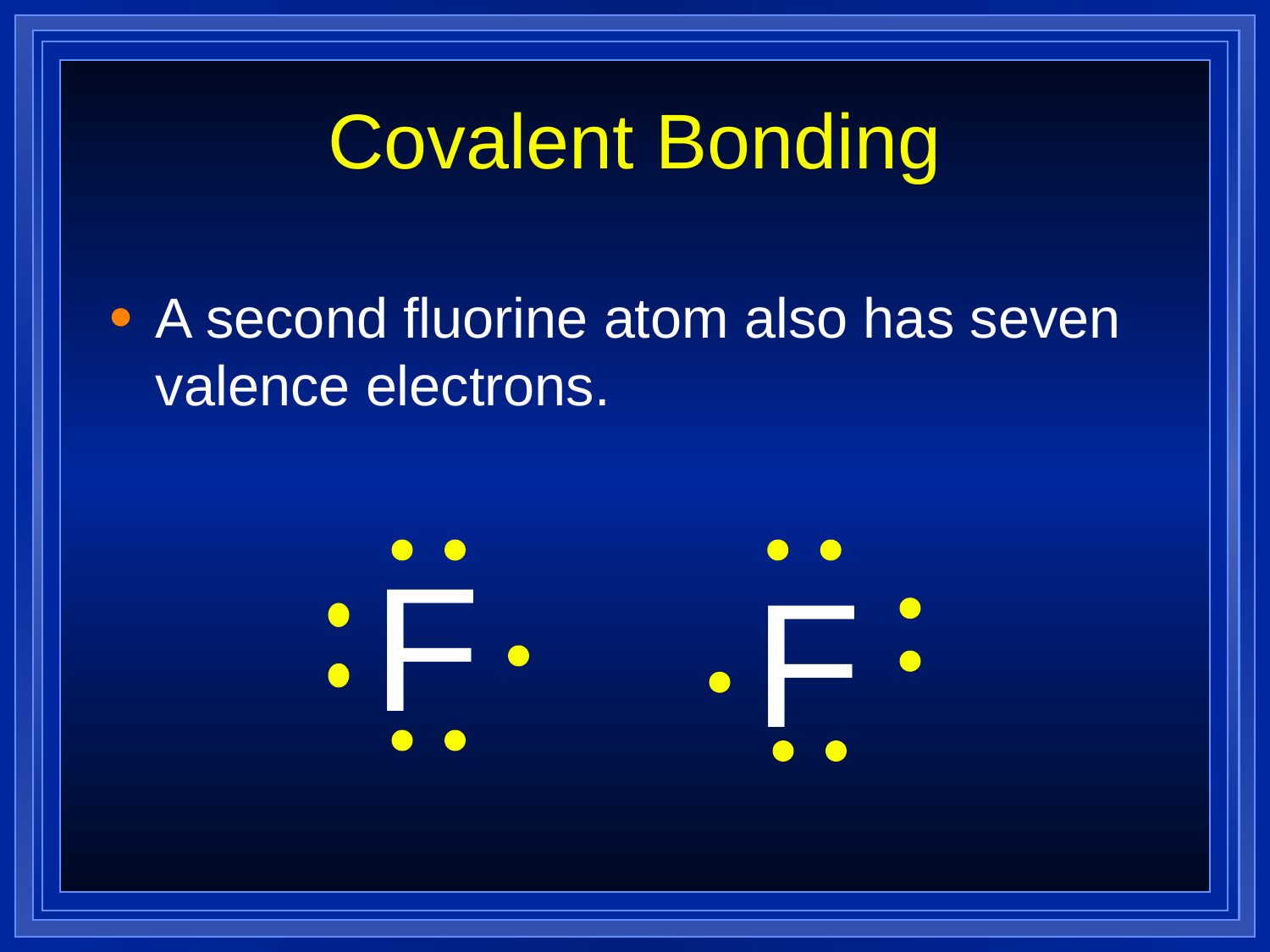

# Covalent Bonding
A second fluorine atom also has seven valence electrons.
F

F